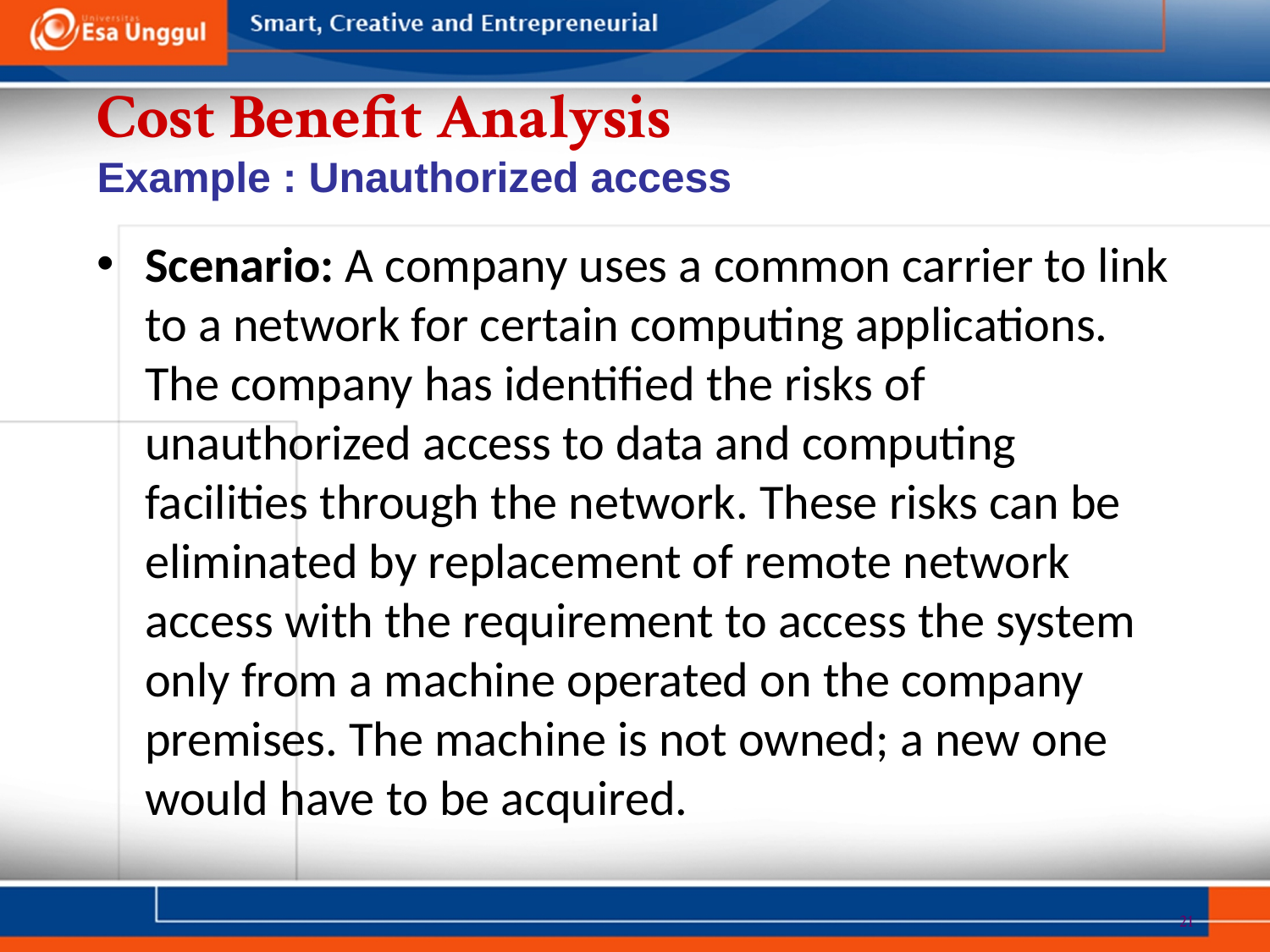

Cost Benefit Analysis
Example : Unauthorized access
Scenario: A company uses a common carrier to link to a network for certain computing applications. The company has identified the risks of unauthorized access to data and computing facilities through the network. These risks can be eliminated by replacement of remote network access with the requirement to access the system only from a machine operated on the company premises. The machine is not owned; a new one would have to be acquired.

21